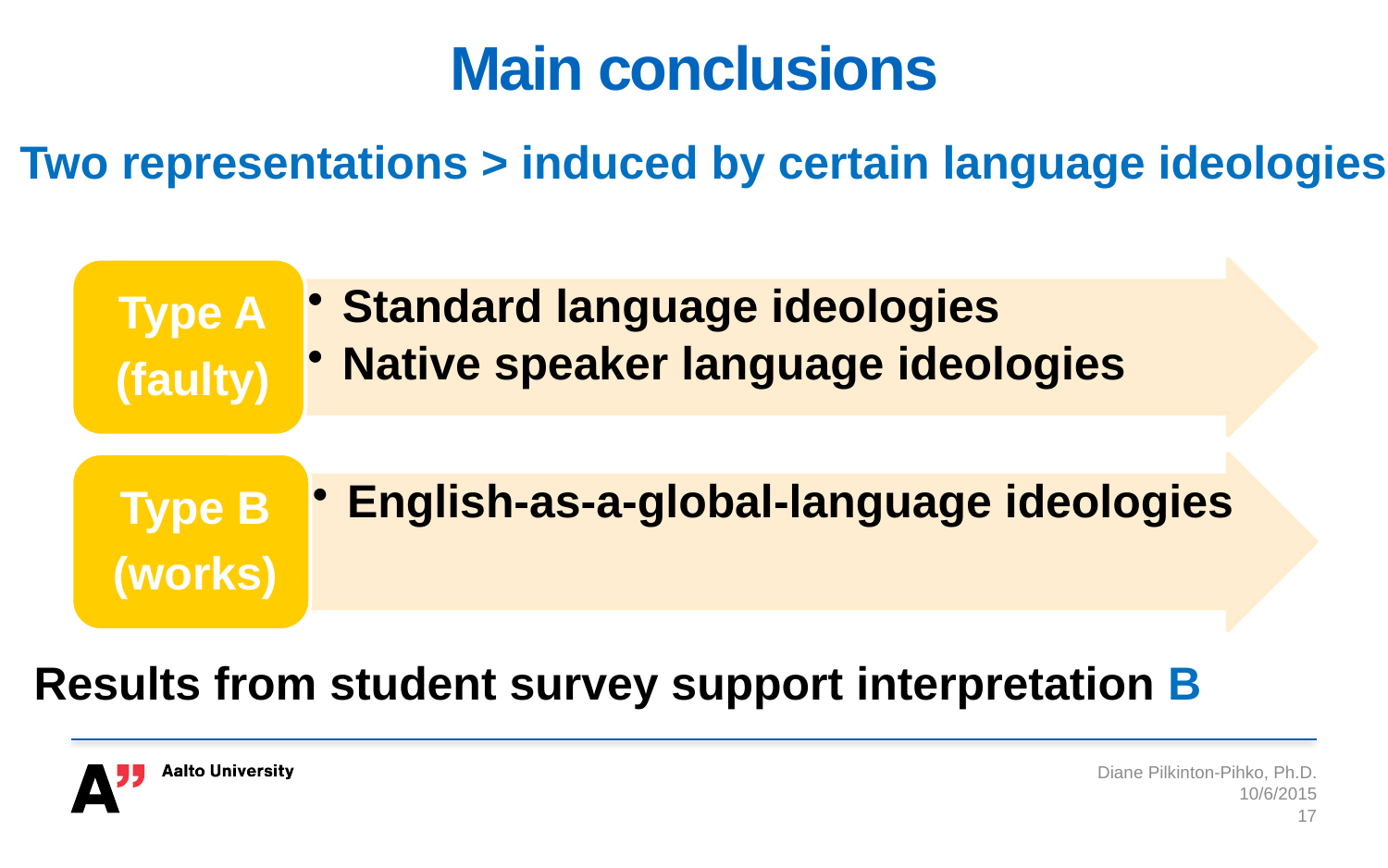

# Main conclusions
Two representations > induced by certain language ideologies
Standard language ideologies
Native speaker language ideologies
Type A
(faulty)
English-as-a-global-language ideologies
Type B
(works)
Results from student survey support interpretation B

Diane Pilkinton-Pihko, Ph.D.
10/6/2015
17